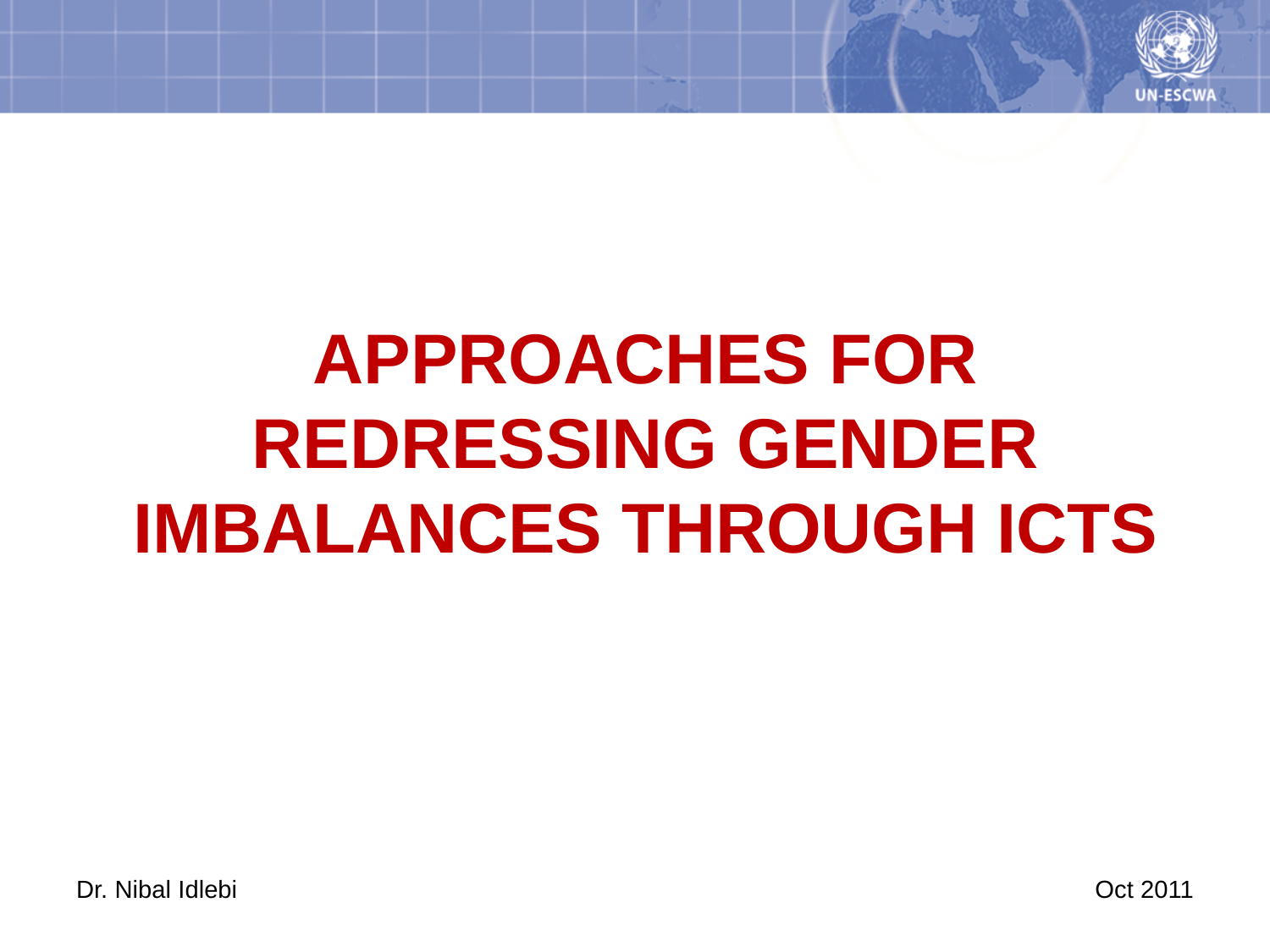

# Approaches for redressing gender imbalances through ICTs
Dr. Nibal Idlebi
Oct 2011